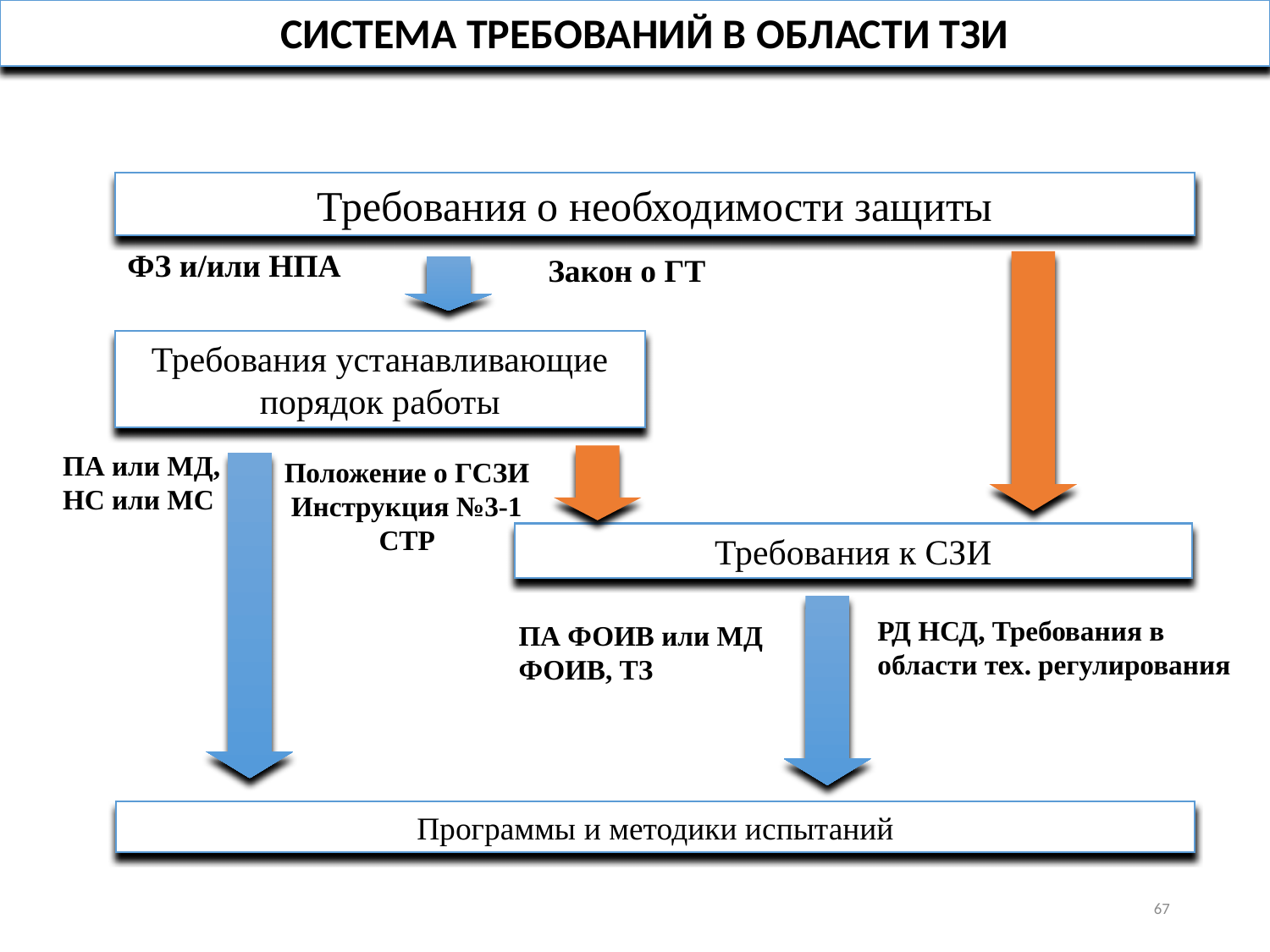

СИСТЕМА ТРЕБОВАНИЙ В ОБЛАСТИ ТЗИ
Требования о необходимости защиты
ФЗ и/или НПА
Закон о ГТ

Требования устанавливающие порядок работы
ПА или МД,
НС или МС

Положение о ГСЗИ
Инструкция №3-1
СТР

Требования к СЗИ

РД НСД, Требования в области тех. регулирования
ПА ФОИВ или МД ФОИВ, ТЗ
Программы и методики испытаний
67